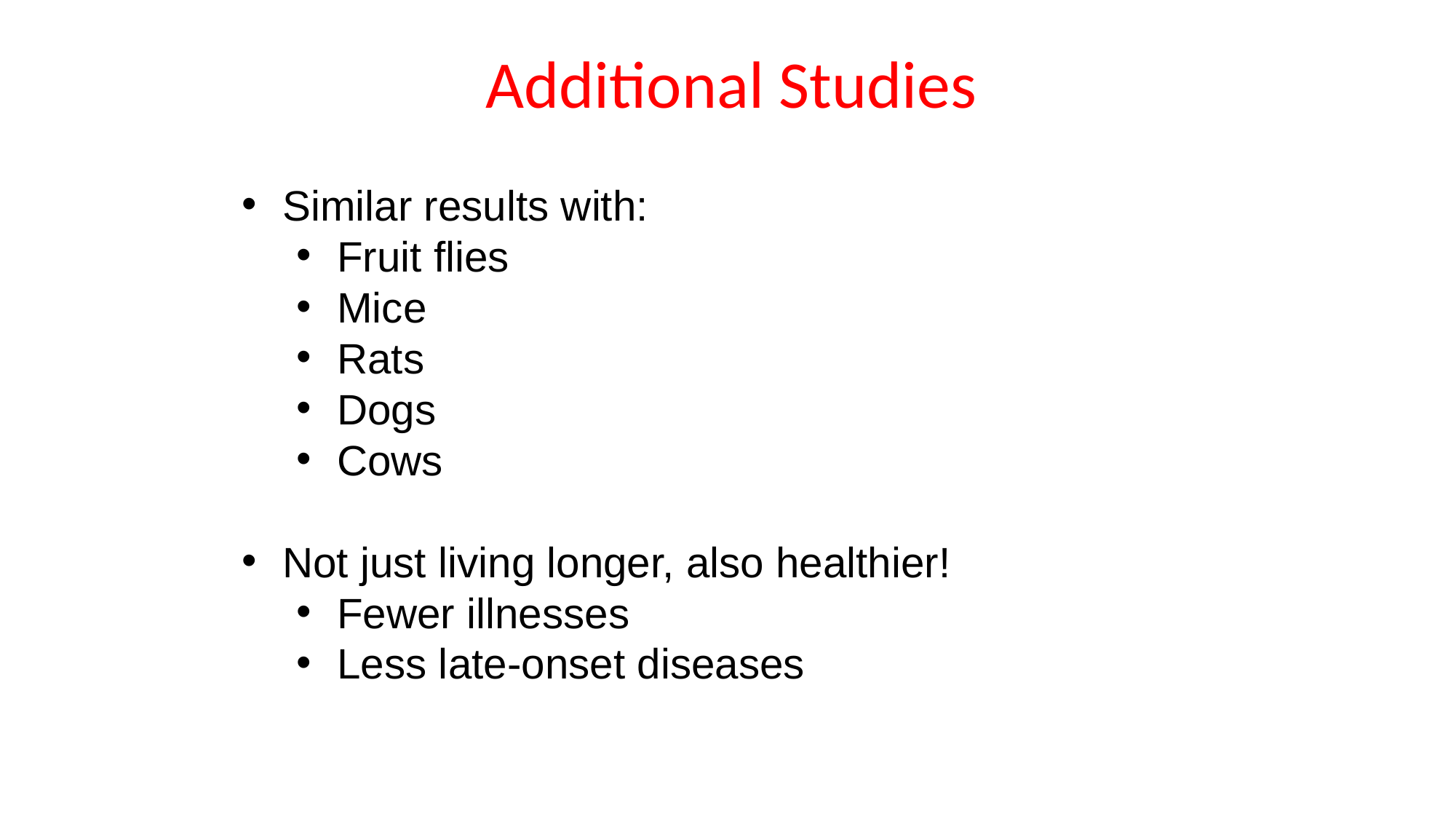

Additional Studies
Similar results with:
Fruit flies
Mice
Rats
Dogs
Cows

Not just living longer, also healthier!
Fewer illnesses
Less late-onset diseases